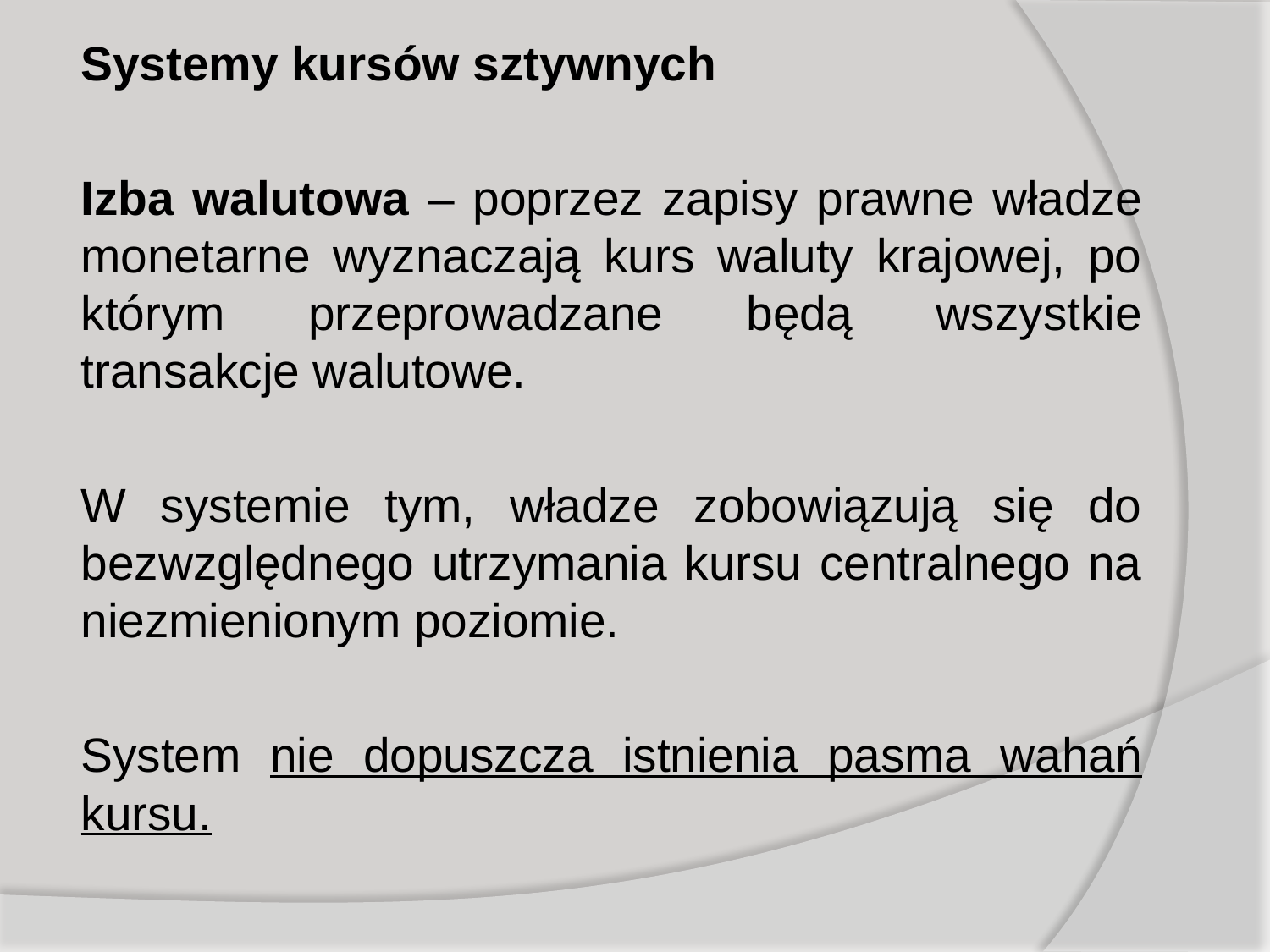

Systemy kursów sztywnych

Izba walutowa – poprzez zapisy prawne władze monetarne wyznaczają kurs waluty krajowej, po którym przeprowadzane będą wszystkie transakcje walutowe.

W systemie tym, władze zobowiązują się do bezwzględnego utrzymania kursu centralnego na niezmienionym poziomie.

System nie dopuszcza istnienia pasma wahań kursu.